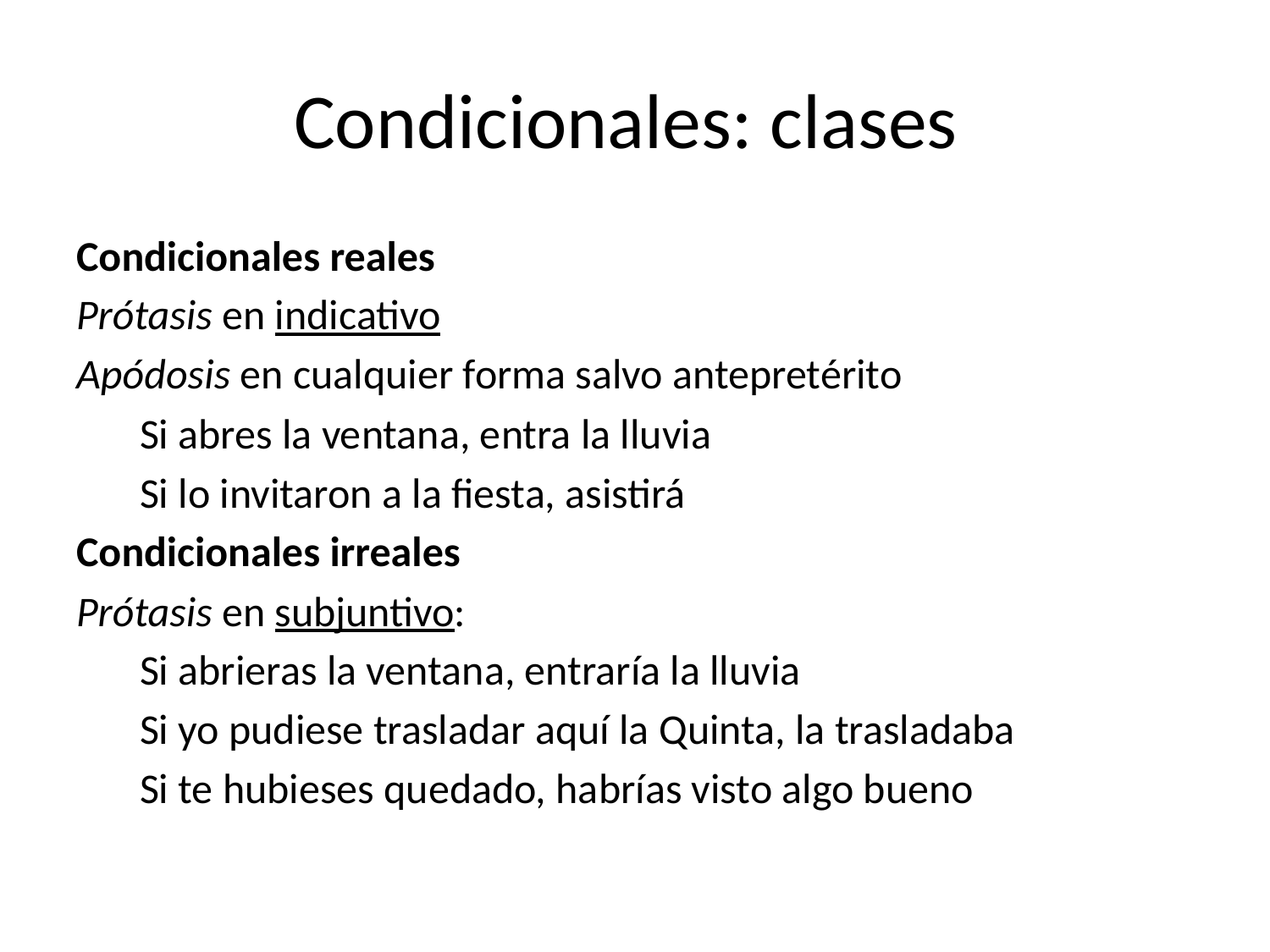

# Condicionales: clases
Condicionales reales
Prótasis en indicativo
Apódosis en cualquier forma salvo antepretérito
Si abres la ventana, entra la lluvia
Si lo invitaron a la fiesta, asistirá
Condicionales irreales
Prótasis en subjuntivo:
Si abrieras la ventana, entraría la lluvia
Si yo pudiese trasladar aquí la Quinta, la trasladaba
Si te hubieses quedado, habrías visto algo bueno